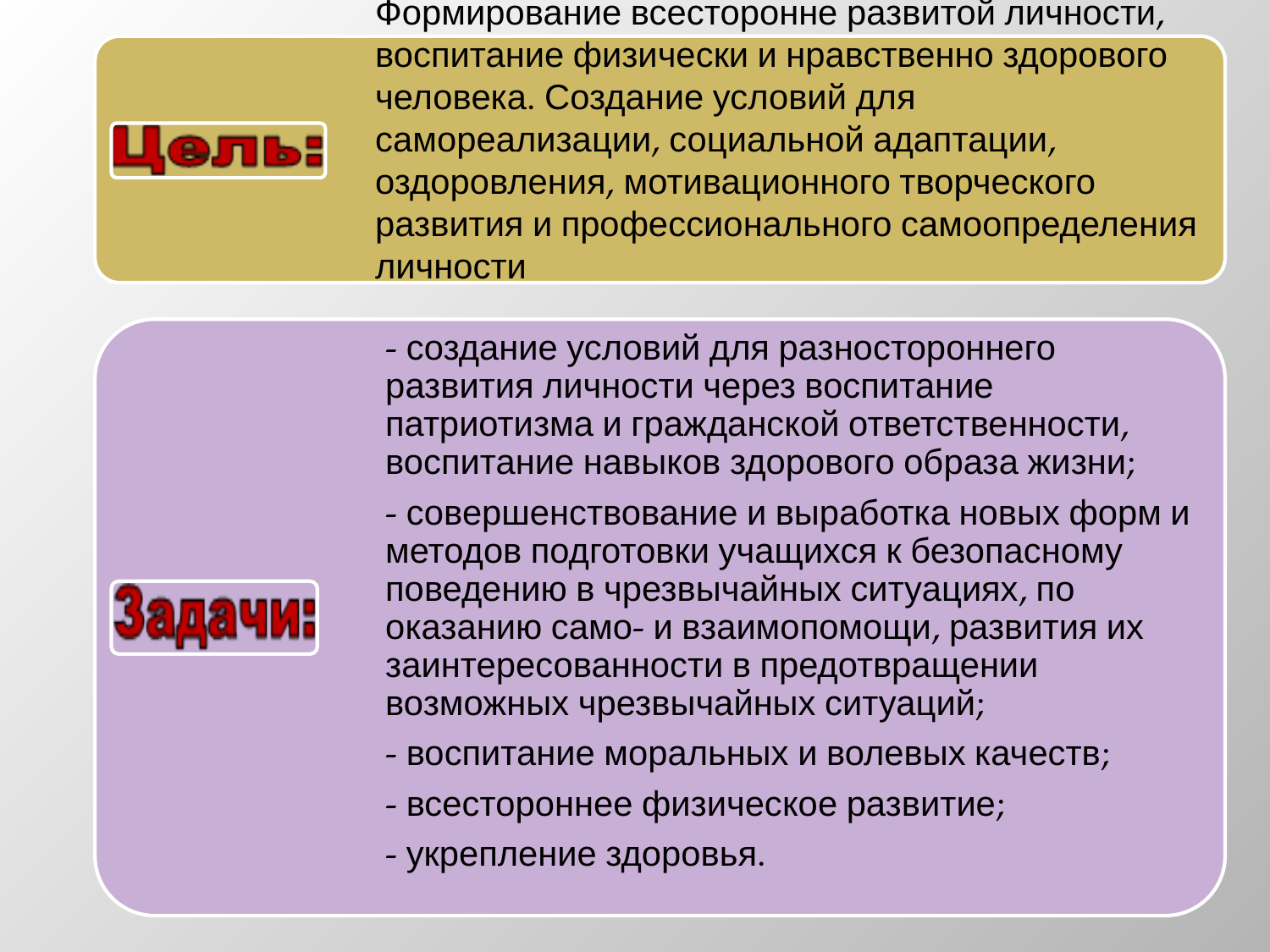

Формирование всесторонне развитой личности, воспитание физически и нравственно здорового человека. Создание условий для самореализации, социальной адаптации, оздоровления, мотивационного творческого развития и профессионального самоопределения личности

- создание условий для разностороннего развития личности через воспитание патриотизма и гражданской ответственности, воспитание навыков здорового образа жизни;
- совершенствование и выработка новых форм и методов подготовки учащихся к безопасному поведению в чрезвычайных ситуациях, по оказанию само- и взаимопомощи, развития их заинтересованности в предотвращении возможных чрезвычайных ситуаций;
- воспитание моральных и волевых качеств;
- всестороннее физическое развитие;
- укрепление здоровья.